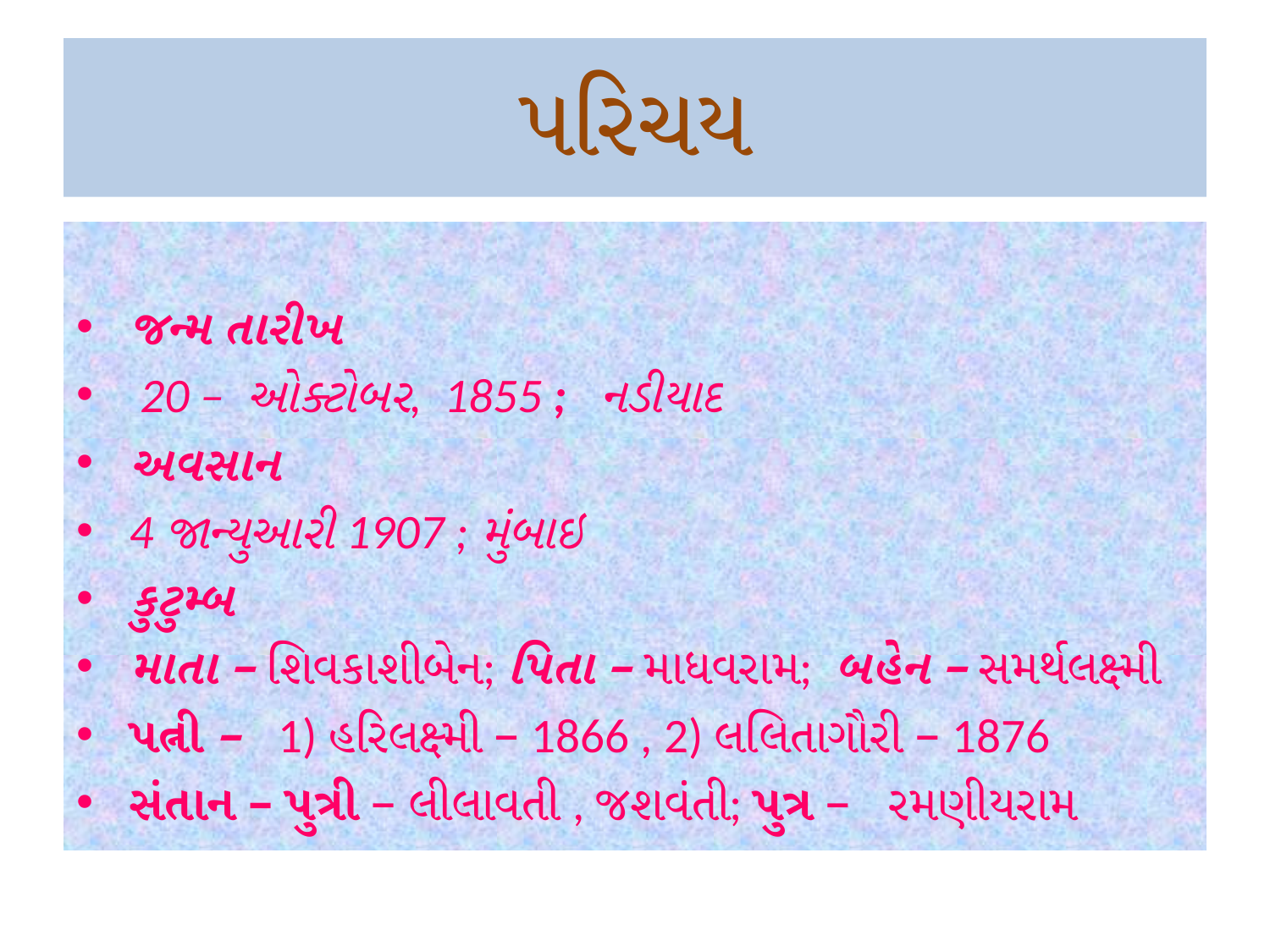

# પરિચય

જન્મ તારીખ
 20 –  ઓક્ટોબર,  1855 ;   નડીયાદ
અવસાન
4 જાન્યુઆરી 1907 ; મુંબાઇ
કુટુમ્બ
માતા – શિવકાશીબેન; પિતા – માધવરામ;  બહેન – સમર્થલક્ષ્મી
પત્ની –   1) હરિલક્ષ્મી – 1866 , 2) લલિતાગૌરી – 1876
સંતાન – પુત્રી – લીલાવતી , જશવંતી; પુત્ર –   રમણીયરામ